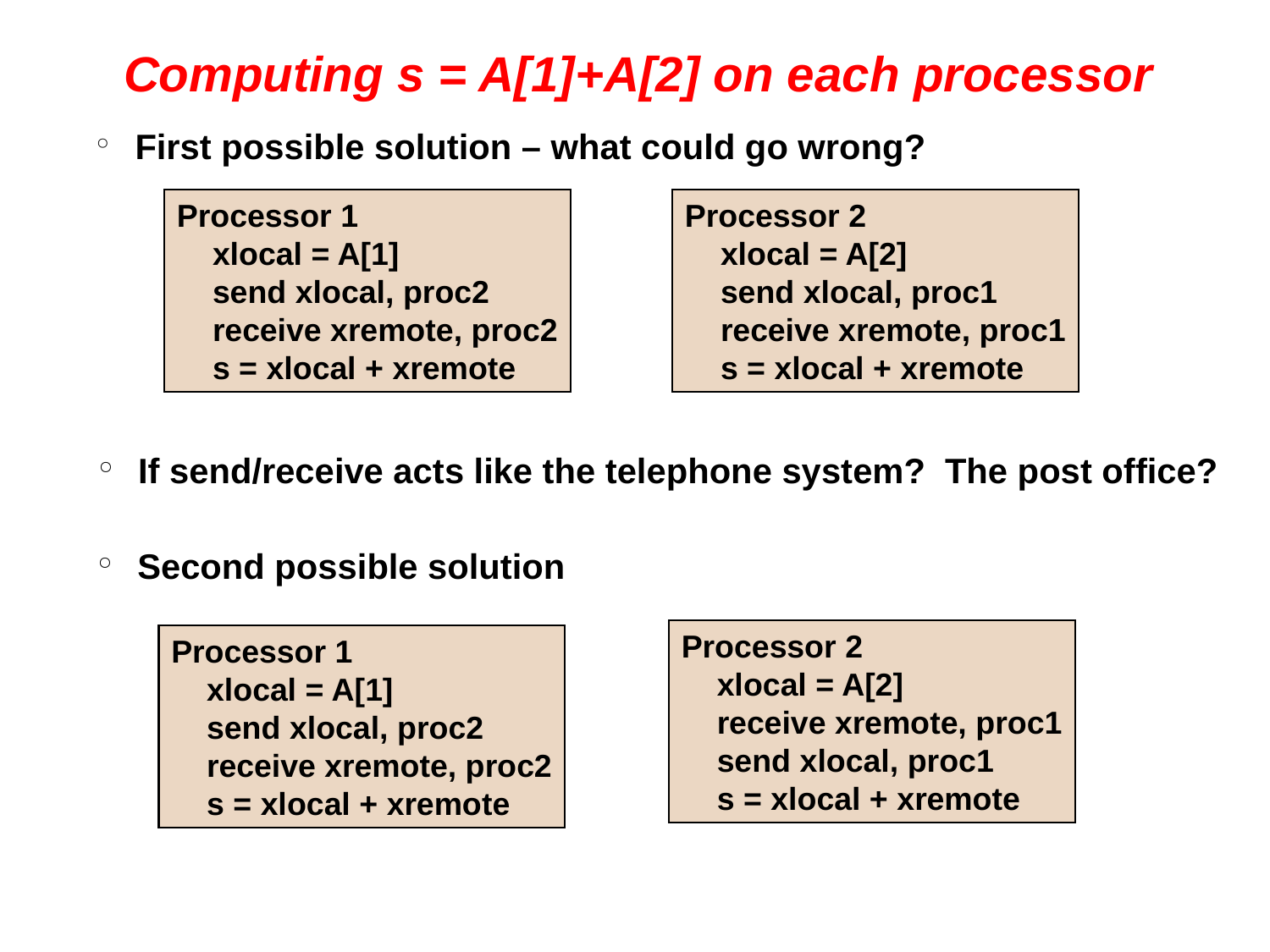

# Computing s = A[1]+A[2] on each processor
 First possible solution – what could go wrong?
Processor 1
    xlocal = A[1]
    send xlocal, proc2
    receive xremote, proc2
    s = xlocal + xremote
Processor 2
    xlocal = A[2]
    send xlocal, proc1
    receive xremote, proc1
    s = xlocal + xremote
 If send/receive acts like the telephone system?  The post office?
 Second possible solution
Processor 2
    xlocal = A[2]
    receive xremote, proc1
    send xlocal, proc1
    s = xlocal + xremote
Processor 1
    xlocal = A[1]
    send xlocal, proc2
    receive xremote, proc2
    s = xlocal + xremote